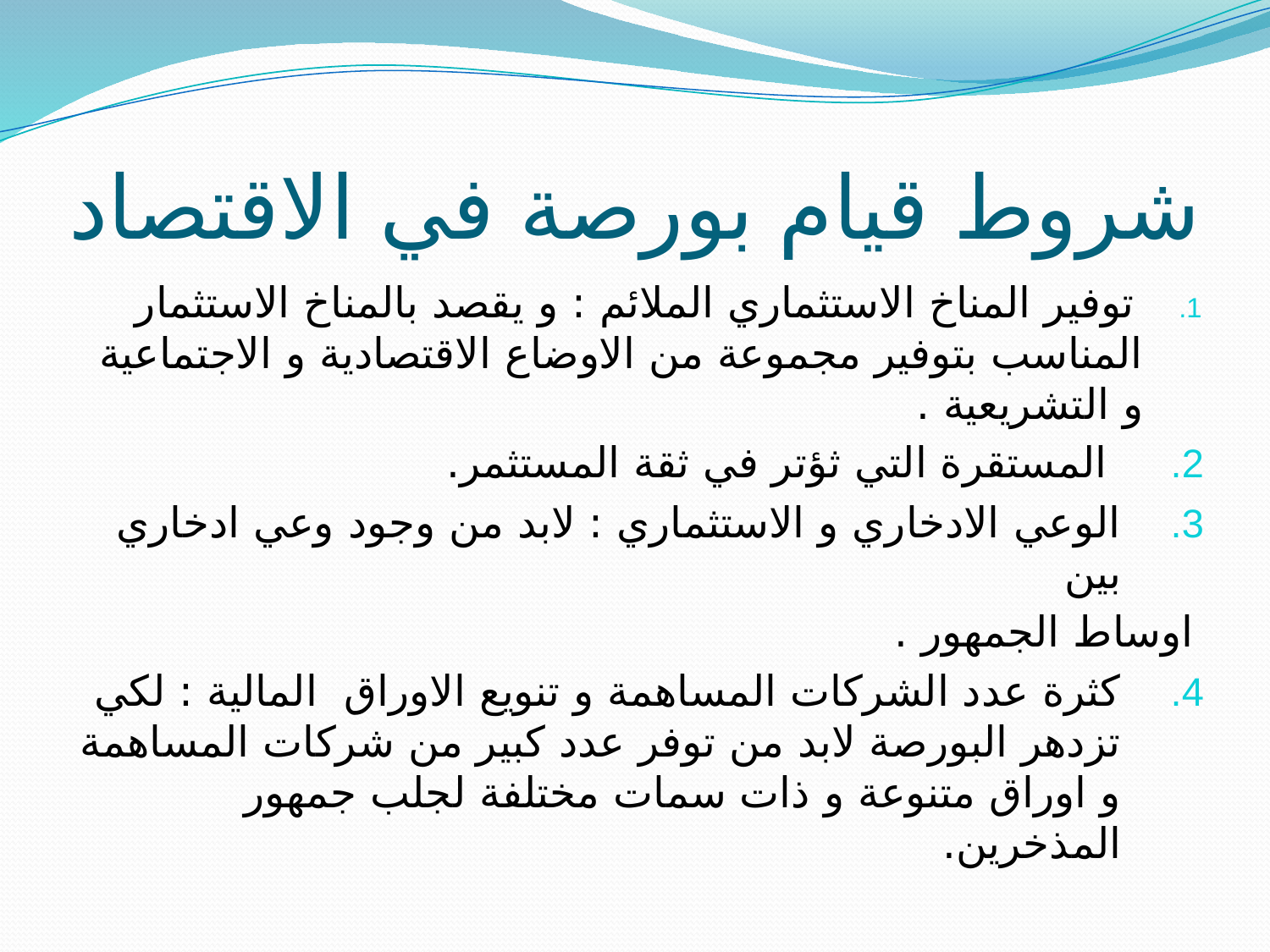

# شروط قيام بورصة في الاقتصاد
 توفير المناخ الاستثماري الملائم : و يقصد بالمناخ الاستثمار المناسب بتوفير مجموعة من الاوضاع الاقتصادية و الاجتماعية و التشريعية .
 المستقرة التي ثؤتر في ثقة المستثمر.
الوعي الادخاري و الاستثماري : لابد من وجود وعي ادخاري بين
اوساط الجمهور .
كثرة عدد الشركات المساهمة و تنويع الاوراق  المالية : لكي تزدهر البورصة لابد من توفر عدد كبير من شركات المساهمة و اوراق متنوعة و ذات سمات مختلفة لجلب جمهور المذخرين.